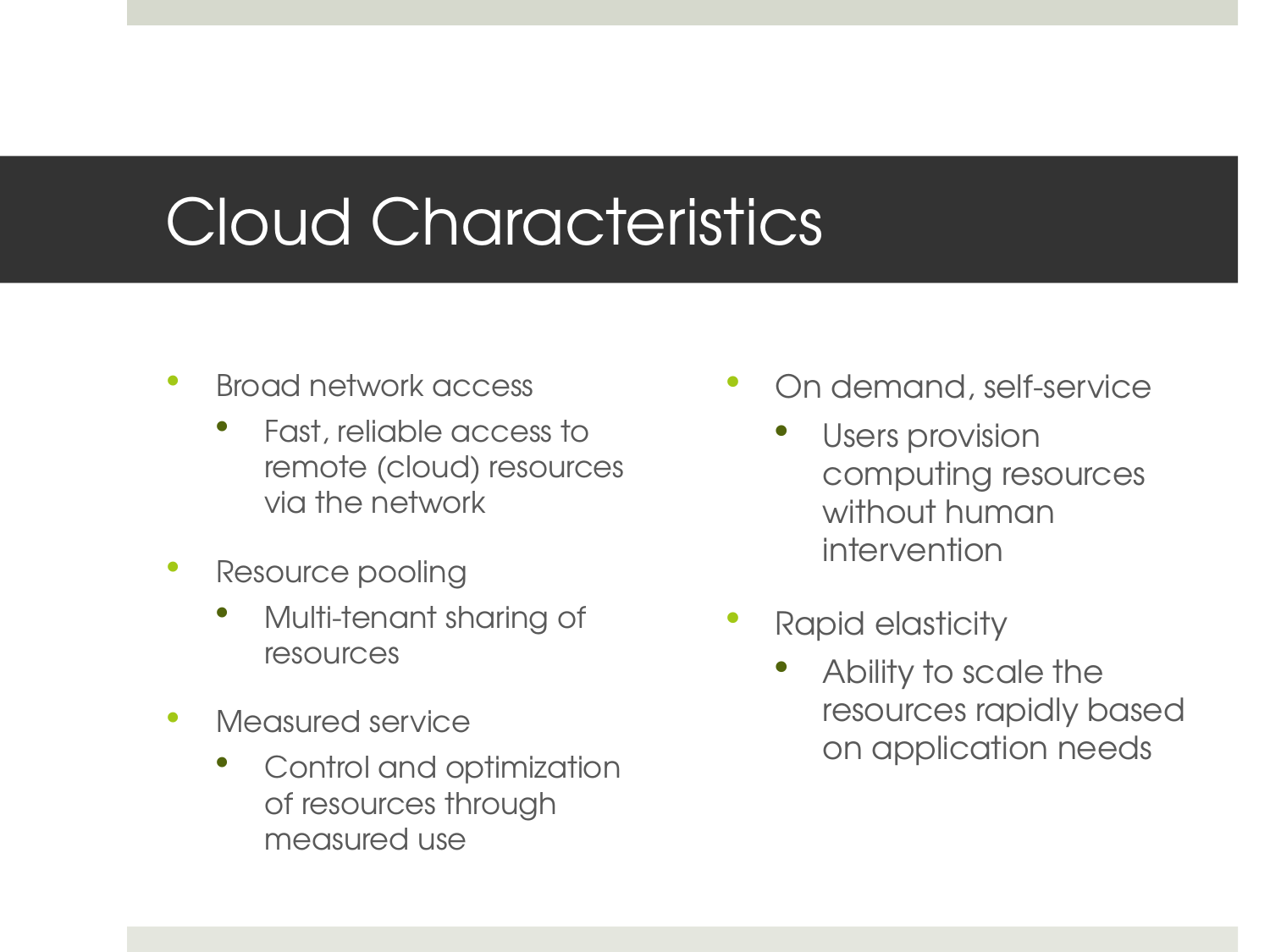

# Cloud Characteristics
Broad network access
Fast, reliable access to remote (cloud) resources via the network
Resource pooling
Multi-tenant sharing of resources
Measured service
Control and optimization of resources through measured use
On demand, self-service
Users provision computing resources without human intervention
Rapid elasticity
Ability to scale the resources rapidly based on application needs